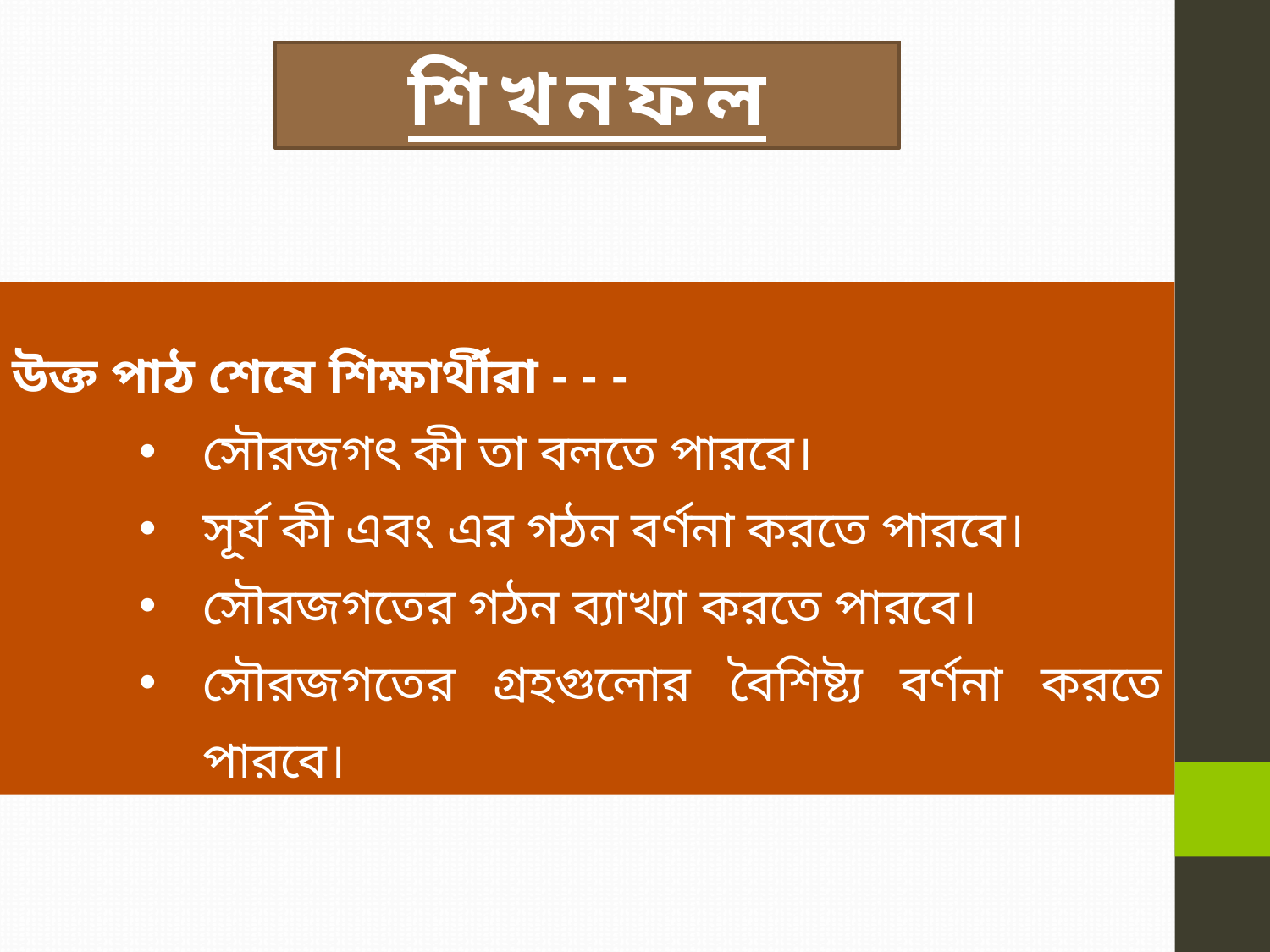

শিখনফল

উক্ত পাঠ শেষে শিক্ষার্থীরা - - -
সৌরজগৎ কী তা বলতে পারবে।
সূর্য কী এবং এর গঠন বর্ণনা করতে পারবে।
সৌরজগতের গঠন ব্যাখ্যা করতে পারবে।
সৌরজগতের গ্রহগুলোর বৈশিষ্ট্য বর্ণনা করতে পারবে।